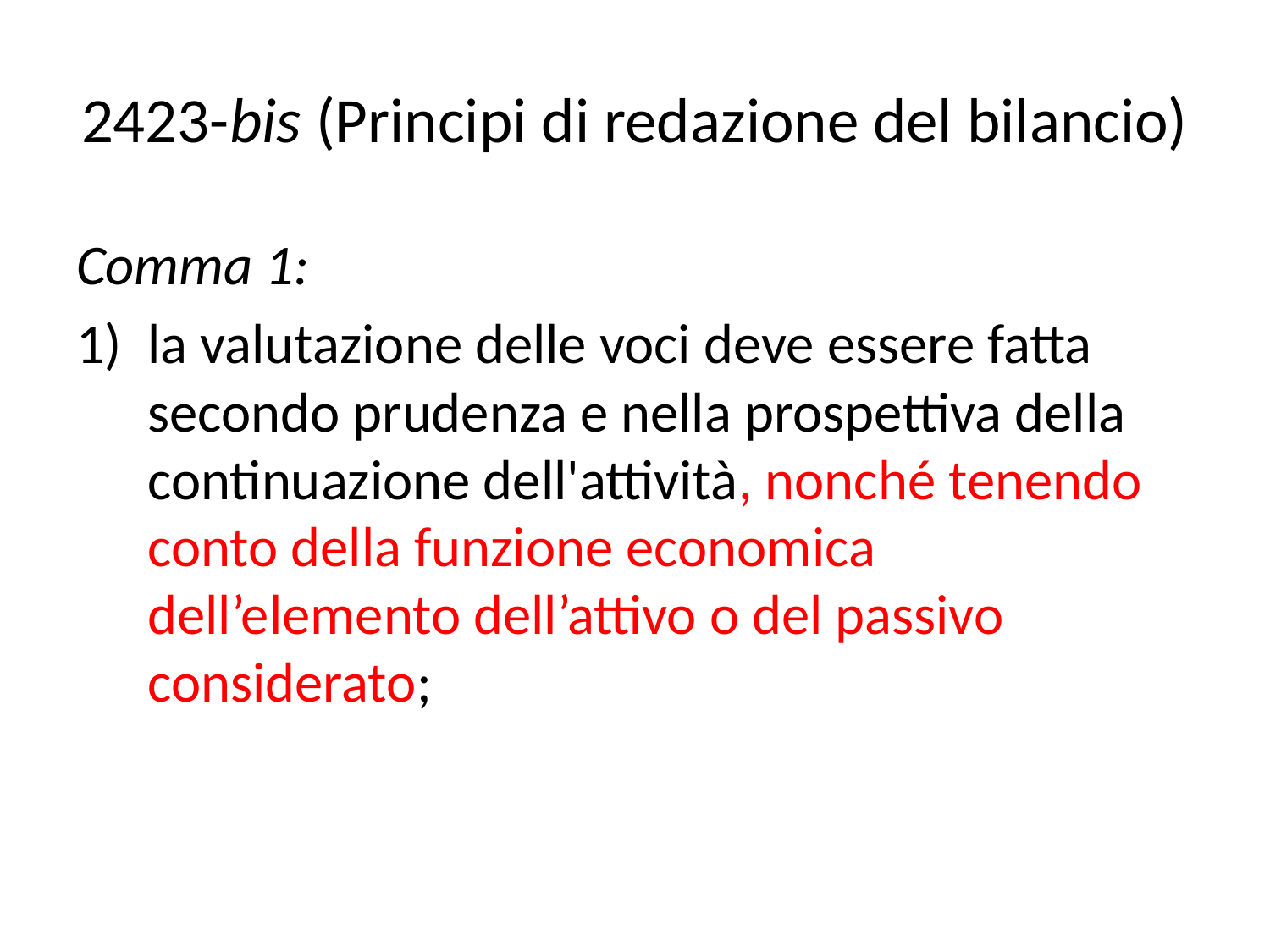

# 2423-bis (Principi di redazione del bilancio)
Comma 1:
la valutazione delle voci deve essere fatta secondo prudenza e nella prospettiva della continuazione dell'attività, nonché tenendo conto della funzione economica dell’elemento dell’attivo o del passivo considerato;